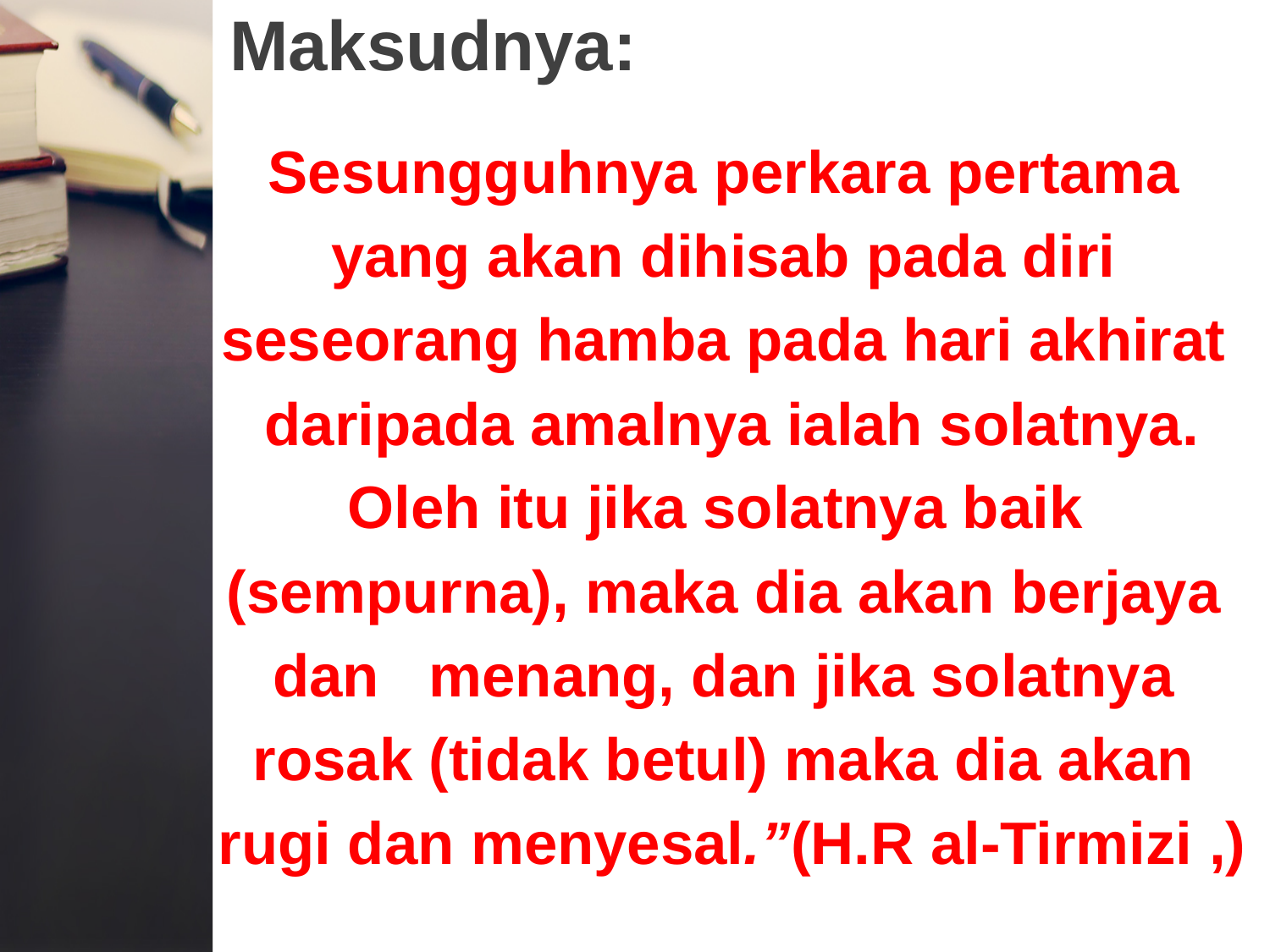

Maksudnya:
Sesungguhnya perkara pertama
yang akan dihisab pada diri
seseorang hamba pada hari akhirat
daripada amalnya ialah solatnya.
Oleh itu jika solatnya baik
(sempurna), maka dia akan berjaya
dan   menang, dan jika solatnya
rosak (tidak betul) maka dia akan
rugi dan menyesal.”(H.R al-Tirmizi ,)